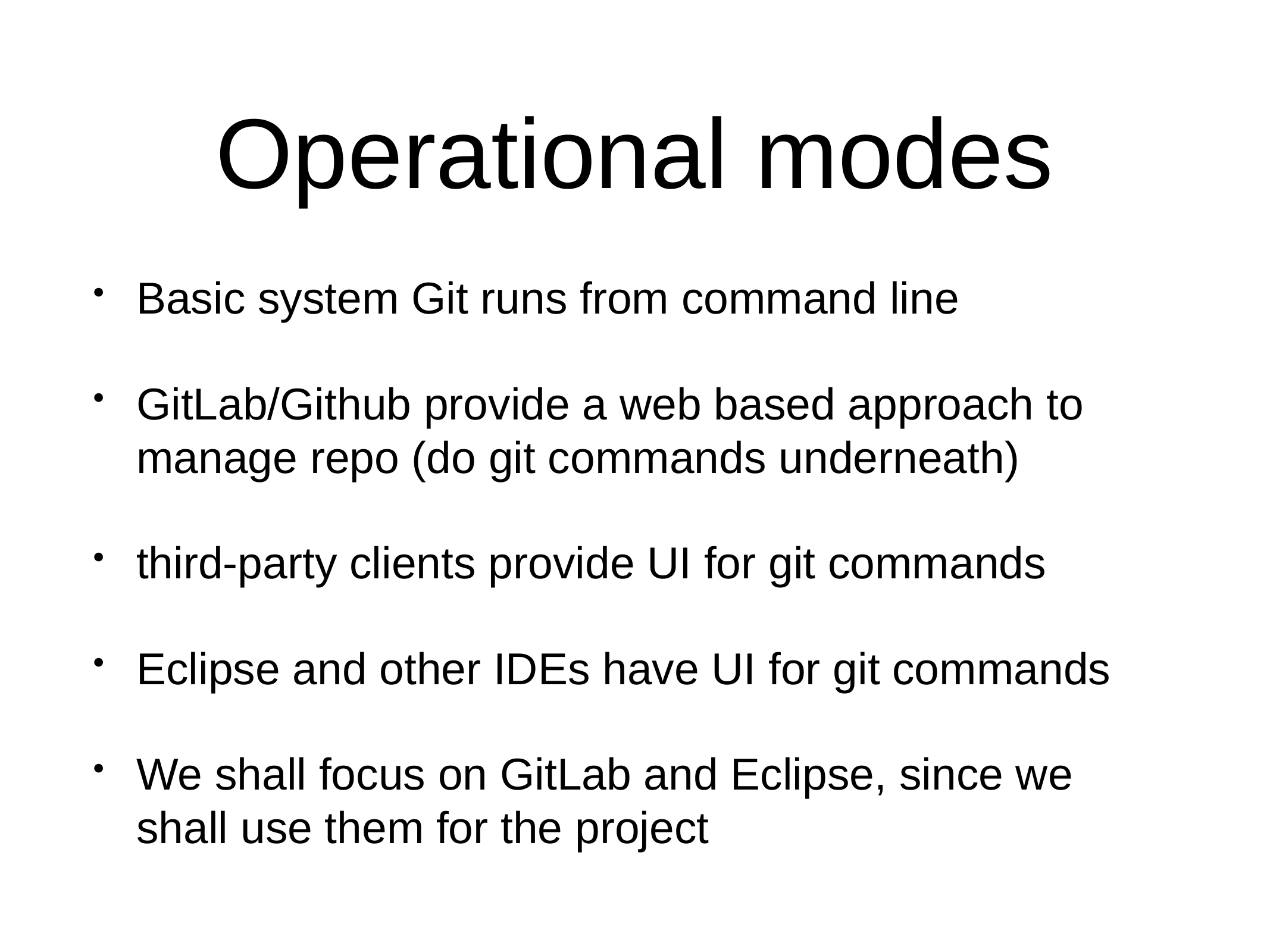

# Operational modes
Basic system Git runs from command line
GitLab/Github provide a web based approach to manage repo (do git commands underneath)
third-party clients provide UI for git commands
Eclipse and other IDEs have UI for git commands
We shall focus on GitLab and Eclipse, since we shall use them for the project